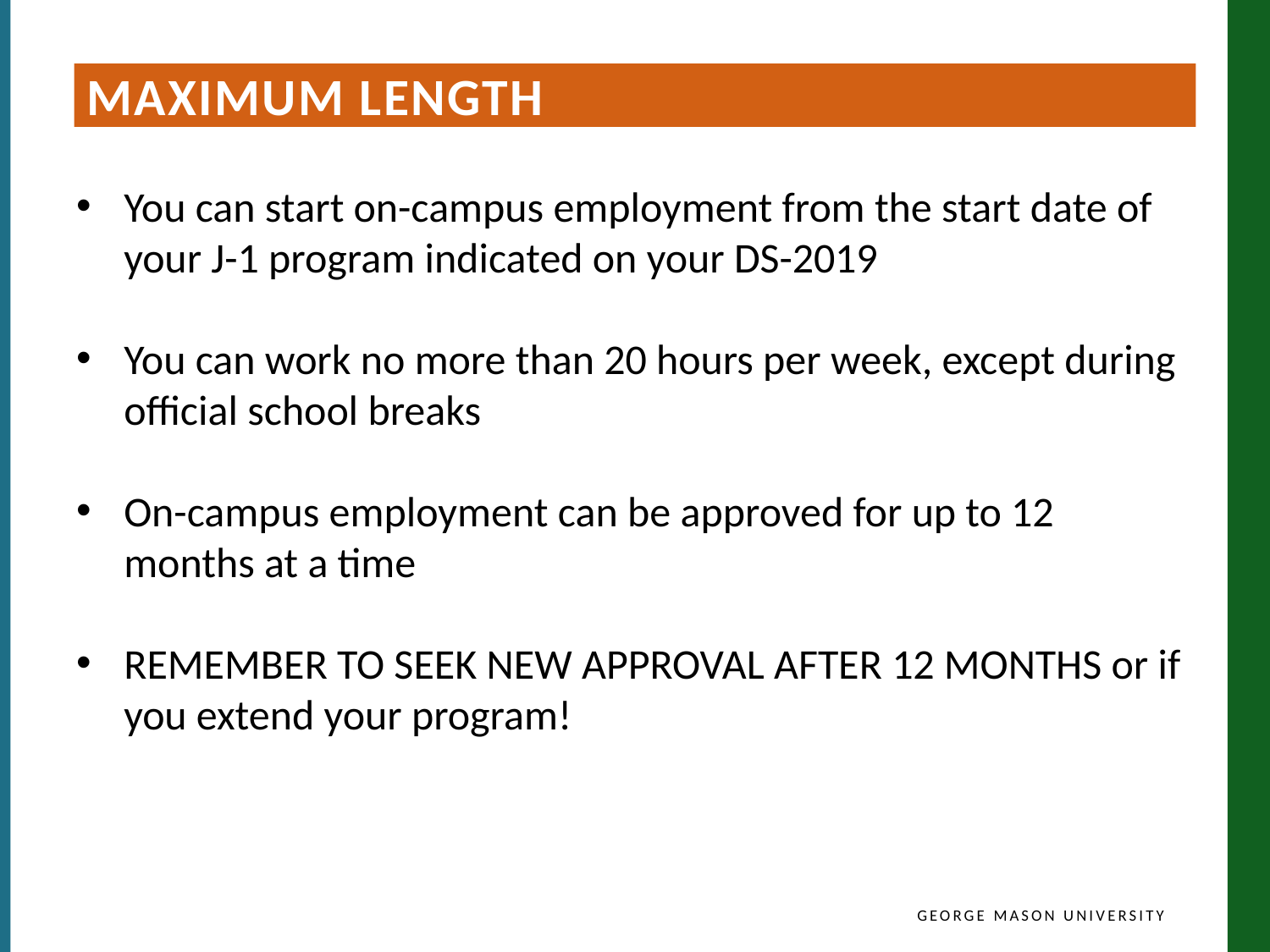

Maximum length

You can start on-campus employment from the start date of your J-1 program indicated on your DS-2019

You can work no more than 20 hours per week, except during official school breaks

On-campus employment can be approved for up to 12 months at a time

REMEMBER TO SEEK NEW APPROVAL AFTER 12 MONTHS or if you extend your program!